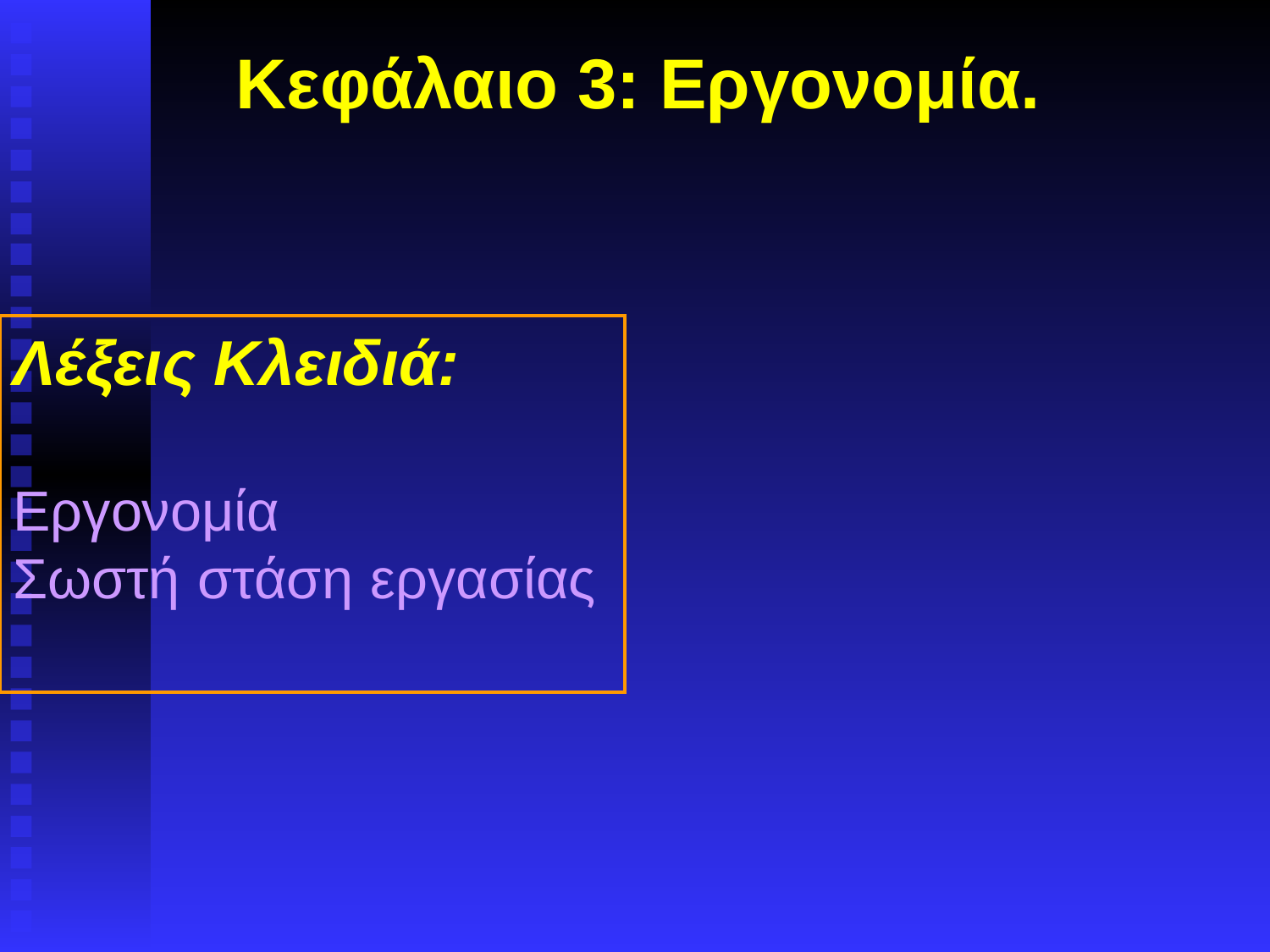

# Κεφάλαιο 3: Εργονομία.

Λέξεις Κλειδιά:

Εργονομία
Σωστή στάση εργασίας